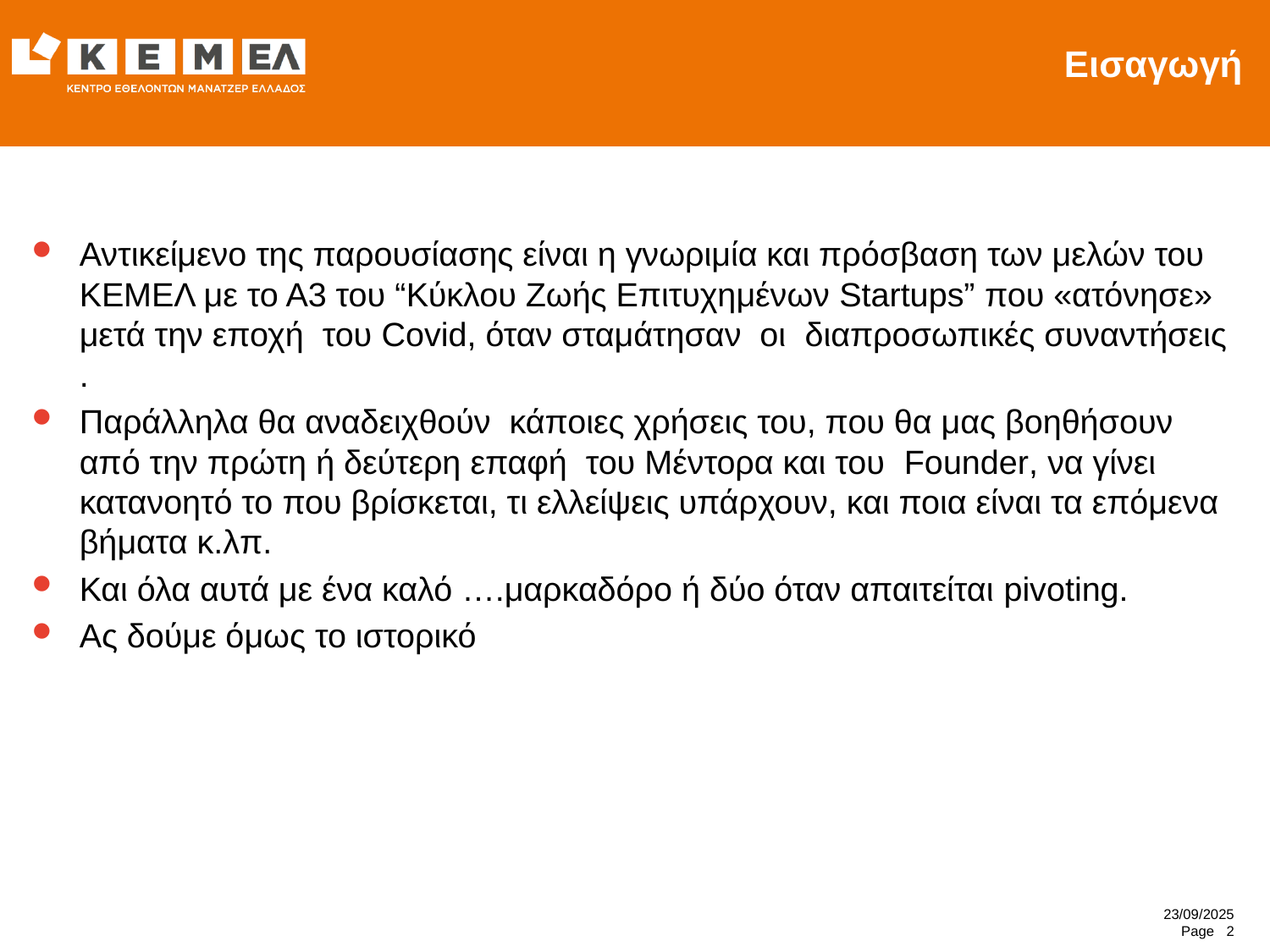

# Εισαγωγή
Αντικείμενο της παρουσίασης είναι η γνωριμία και πρόσβαση των μελών του ΚΕΜΕΛ με το Α3 του “Κύκλου Ζωής Επιτυχημένων Startups” που «ατόνησε» μετά την εποχή  του Covid, όταν σταμάτησαν  οι  διαπροσωπικές συναντήσεις .
Παράλληλα θα αναδειχθούν  κάποιες χρήσεις του, που θα μας βοηθήσουν από την πρώτη ή δεύτερη επαφή  του Μέντορα και του  Founder, να γίνει κατανοητό το που βρίσκεται, τι ελλείψεις υπάρχουν, και ποια είναι τα επόμενα βήματα κ.λπ.
Και όλα αυτά με ένα καλό ….μαρκαδόρο ή δύο όταν απαιτείται pivoting.
Ας δούμε όμως το ιστορικό